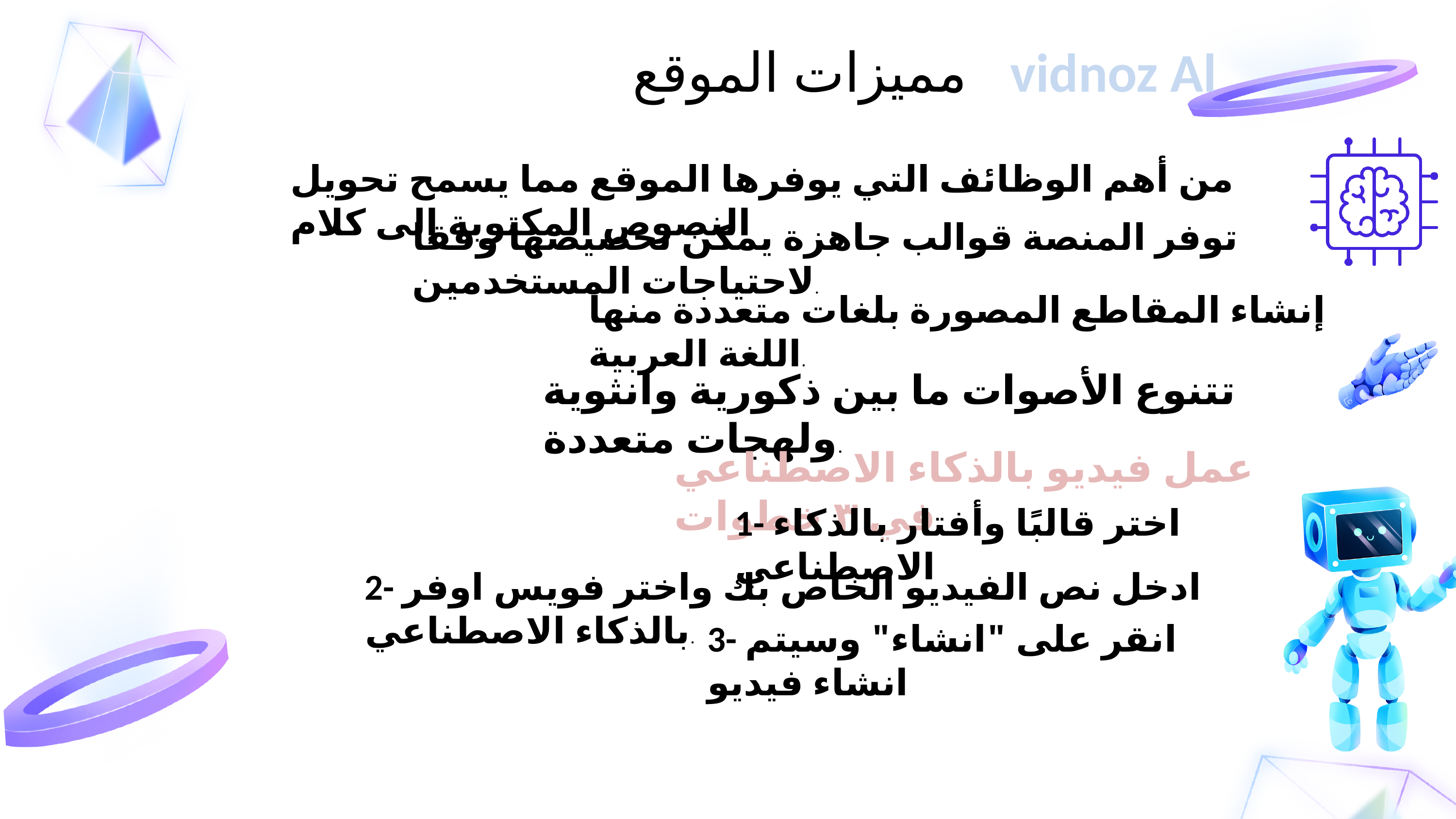

مميزات الموقع   vidnoz Al

من أهم الوظائف التي يوفرها الموقع مما يسمح تحويل النصوص المكتوبة إلى كلام

توفر المنصة قوالب جاهزة يمكن تخصيصها وفقا لاحتياجات المستخدمين.
إنشاء المقاطع المصورة بلغات متعددة منها اللغة العربية.

تتنوع الأصوات ما بين ذكورية وانثوية ولهجات متعددة.
عمل فيديو بالذكاء الاصطناعي في ٣ خطوات

1- اختر قالبًا وأفتار بالذكاء الاصطناعي

2- ادخل نص الفيديو الخاص بك واختر فويس اوفر بالذكاء الاصطناعي.
3- انقر على "انشاء" وسيتم انشاء فيديو